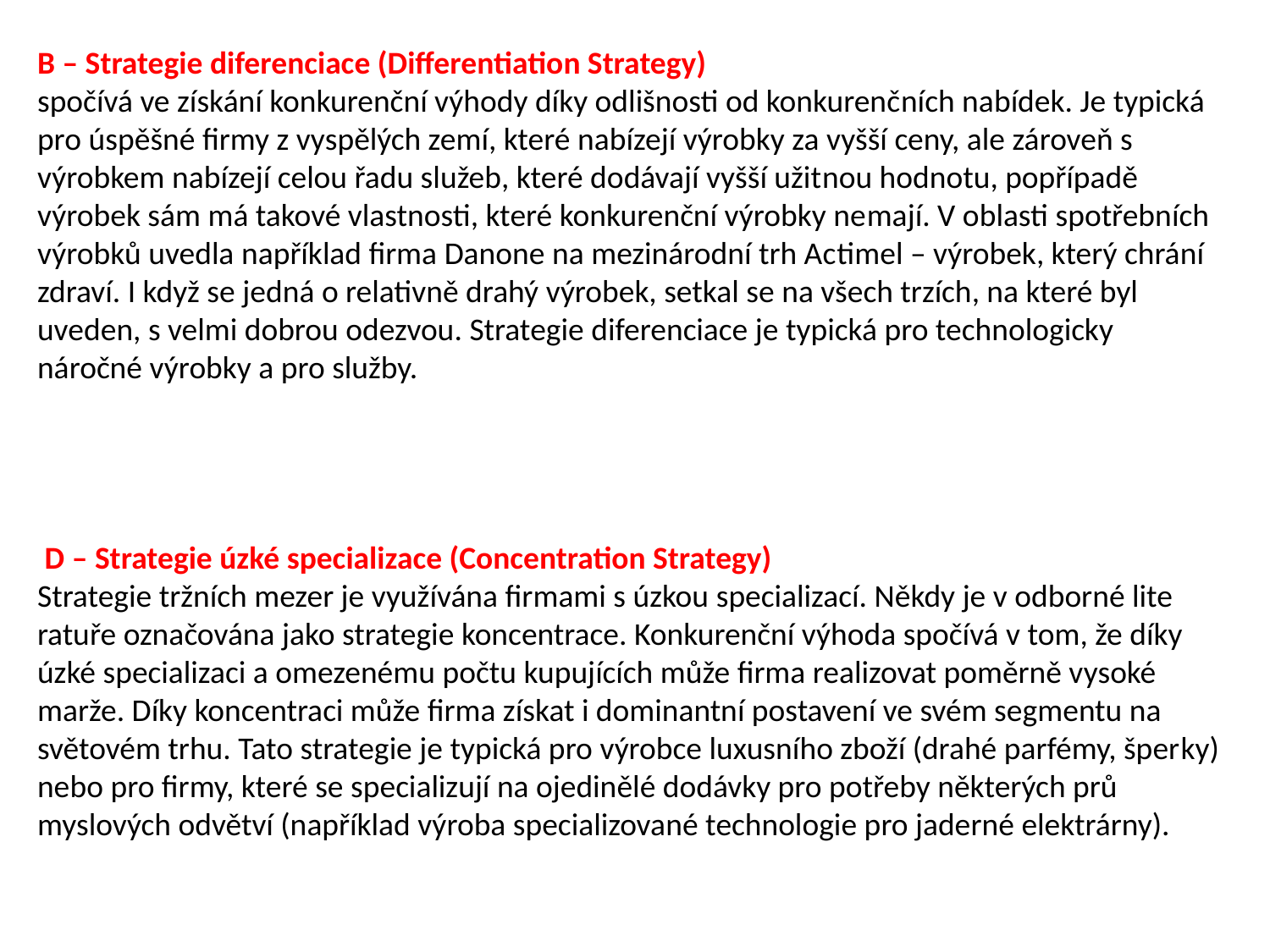

B – Strategie diferenciace (Differentiation Strategy)
spočívá ve získání konkurenční výhody díky odlišnosti od konkurenč­ních nabídek. Je typická pro úspěšné firmy z vyspělých zemí, které nabízejí výrobky za vyšší ceny, ale zároveň s výrobkem nabízejí celou řadu služeb, které dodávají vyšší užit­nou hodnotu, popřípadě výrobek sám má takové vlastnosti, které konkurenční výrobky ne­mají. V oblasti spotřebních výrobků uvedla například firma Danone na mezinárodní trh Ac­timel – výrobek, který chrání zdraví. I když se jedná o relativně drahý výrobek, setkal se na všech trzích, na které byl uveden, s velmi dobrou odezvou. Strategie diferenciace je typická pro technologicky náročné výrobky a pro služby.

 D – Strategie úzké specializace (Concentration Strategy)
Strategie tržních mezer je využívána firmami s úzkou specializací. Někdy je v odborné lite­ratuře označována jako strategie koncentrace. Konkurenční výhoda spočívá v tom, že díky úzké specializaci a omezenému počtu kupujících může firma realizovat poměrně vysoké marže. Díky koncentraci může firma získat i dominantní postavení ve svém segmentu na světovém trhu. Tato strategie je typická pro výrobce luxusního zboží (drahé parfémy, šper­ky) nebo pro firmy, které se specializují na ojedinělé dodávky pro potřeby některých prů­myslových odvětví (například výroba specializované technologie pro jaderné elektrárny).